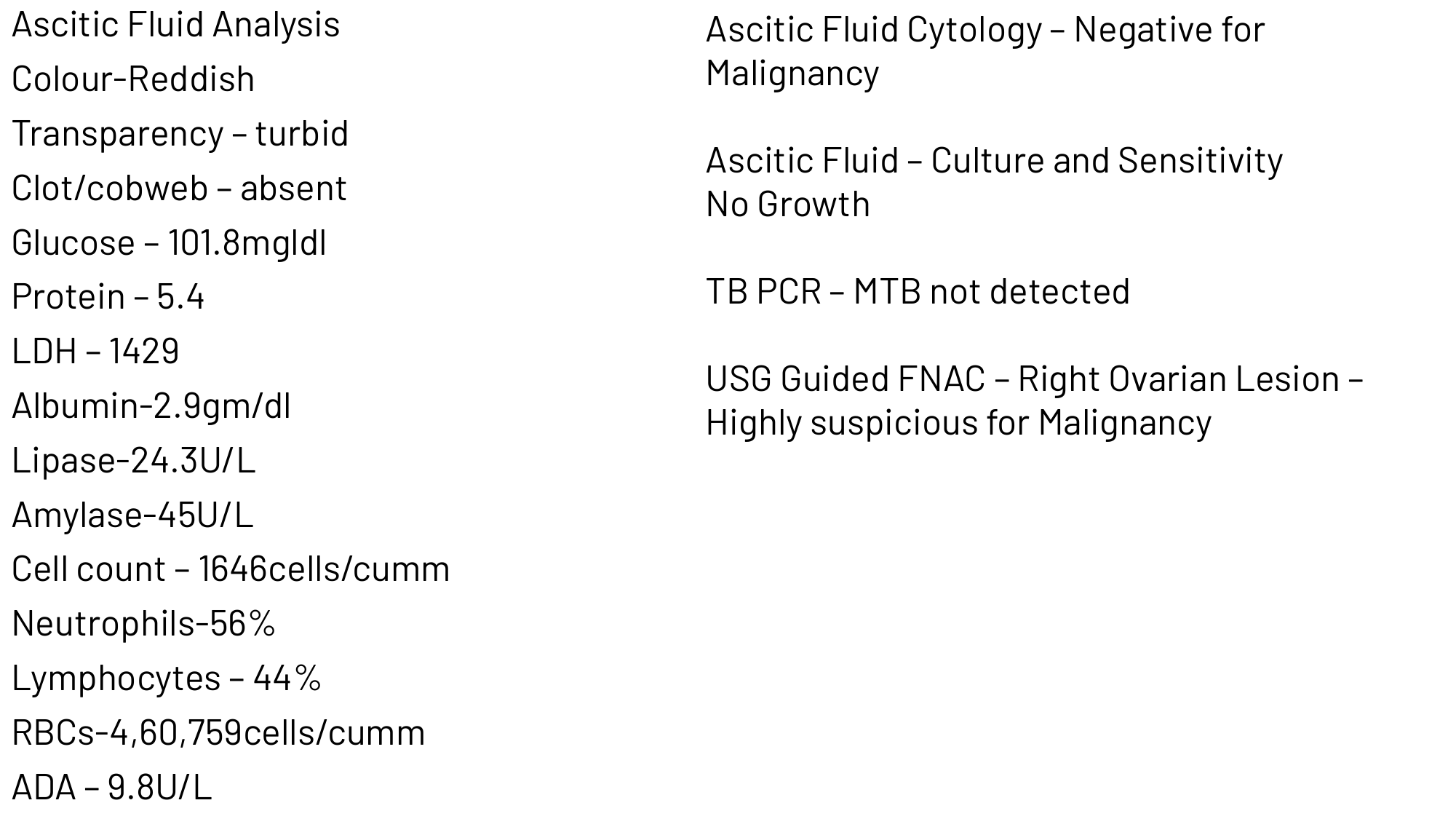

Ascitic Fluid Analysis
Colour-Reddish
Transparency – turbid
Clot/cobweb – absent
Glucose – 101.8mgldl
Protein – 5.4
LDH – 1429
Albumin-2.9gm/dl
Lipase-24.3U/L
Amylase-45U/L
Cell count – 1646cells/cumm
Neutrophils-56%
Lymphocytes – 44%
RBCs-4,60,759cells/cumm
ADA – 9.8U/L
Ascitic Fluid Cytology – Negative for Malignancy

Ascitic Fluid – Culture and Sensitivity
No Growth

TB PCR – MTB not detected

USG Guided FNAC – Right Ovarian Lesion – Highly suspicious for Malignancy